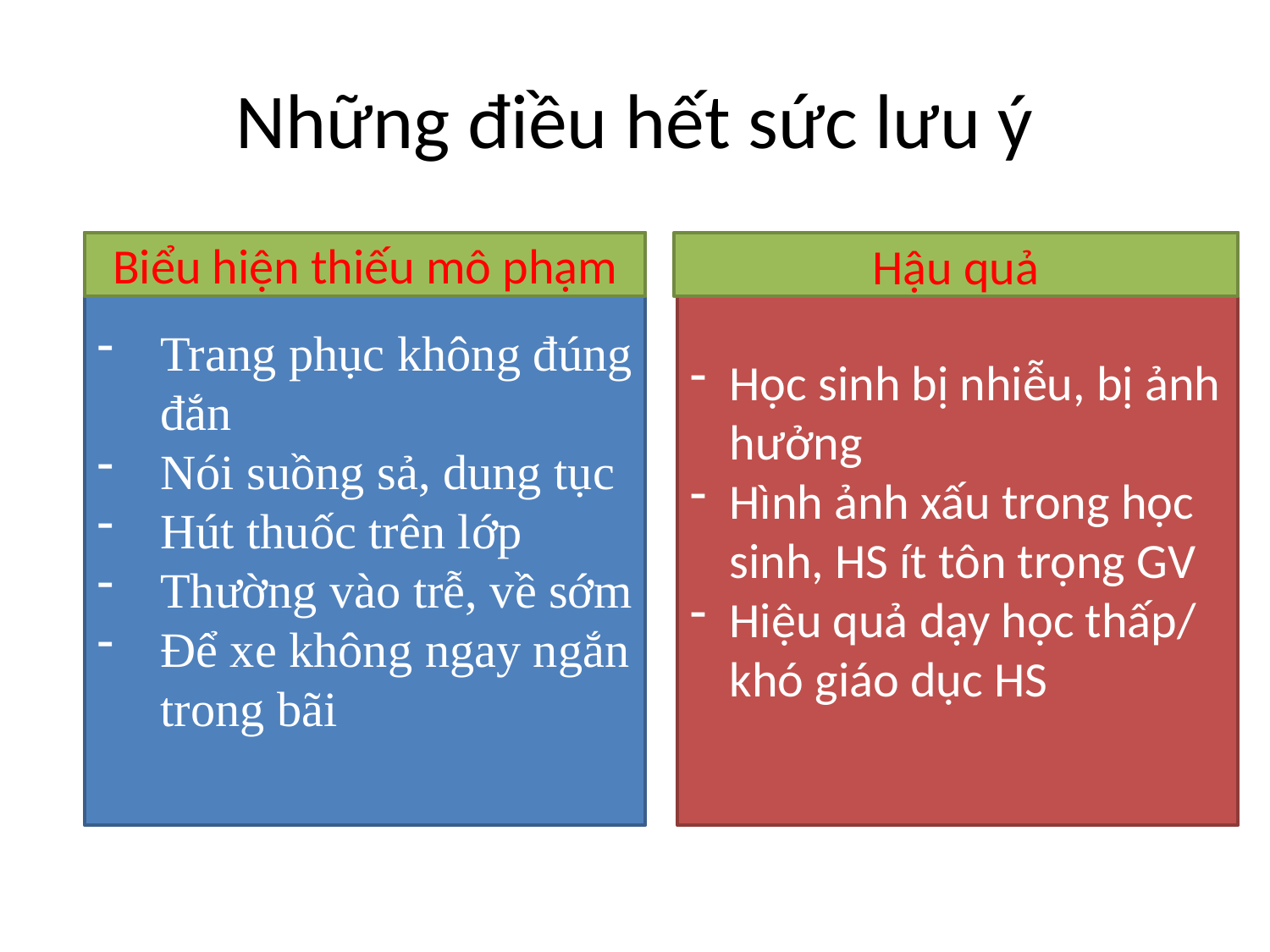

# Những điều hết sức lưu ý
Trang phục không đúng đắn
Nói suồng sả, dung tục
Hút thuốc trên lớp
Thường vào trễ, về sớm
Để xe không ngay ngắn trong bãi
Biểu hiện thiếu mô phạm
Học sinh bị nhiễu, bị ảnh hưởng
Hình ảnh xấu trong học sinh, HS ít tôn trọng GV
Hiệu quả dạy học thấp/ khó giáo dục HS
Hậu quả